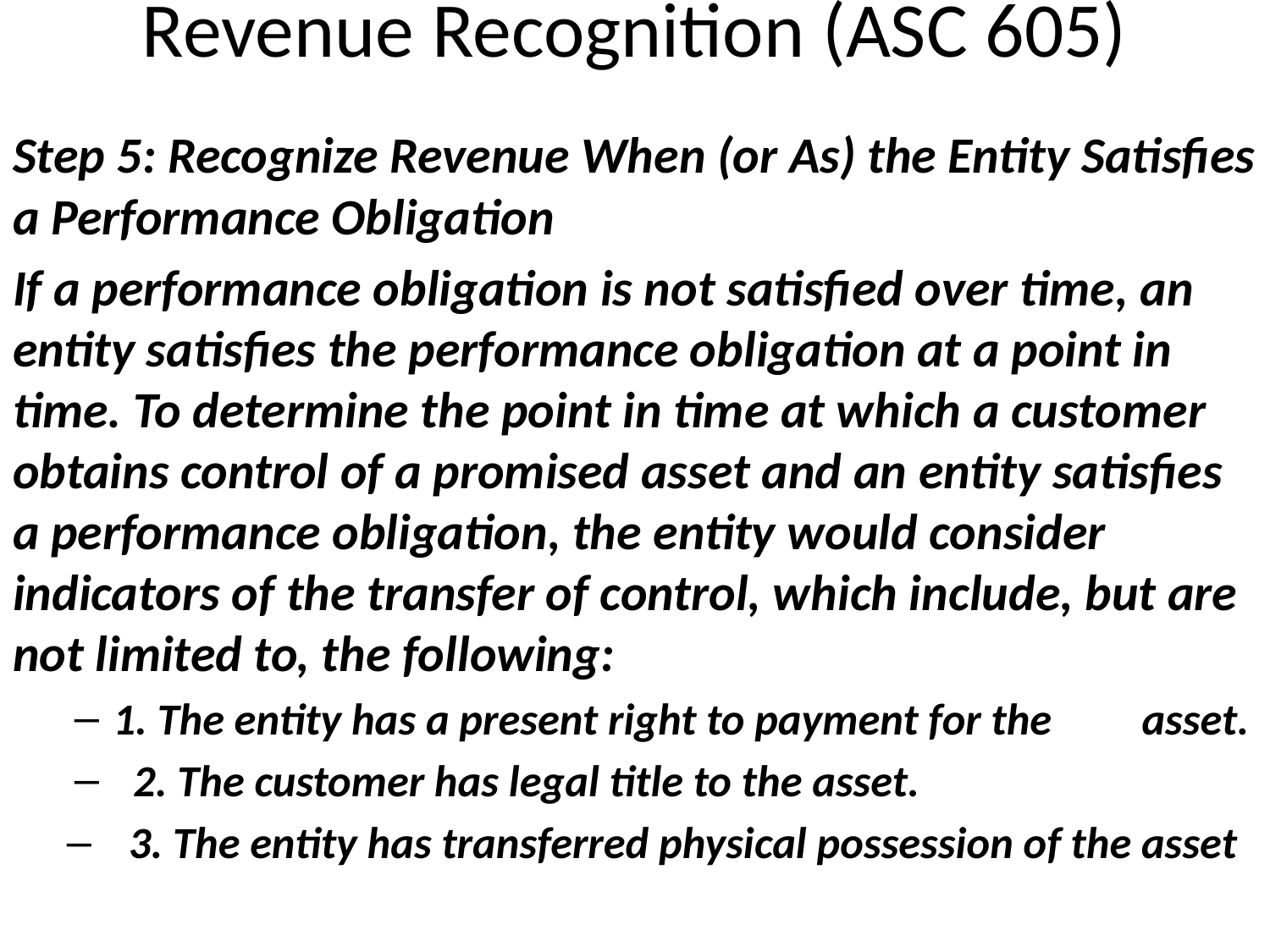

# Revenue Recognition (ASC 605)
Step 5: Recognize Revenue When (or As) the Entity Satisfies a Performance Obligation
If a performance obligation is not satisfied over time, an entity satisfies the performance obligation at a point in time. To determine the point in time at which a customer obtains control of a promised asset and an entity satisfies a performance obligation, the entity would consider indicators of the transfer of control, which include, but are not limited to, the following:
	1. The entity has a present right to payment for the 	asset.
  2. The customer has legal title to the asset.
3. The entity has transferred physical possession of the asset